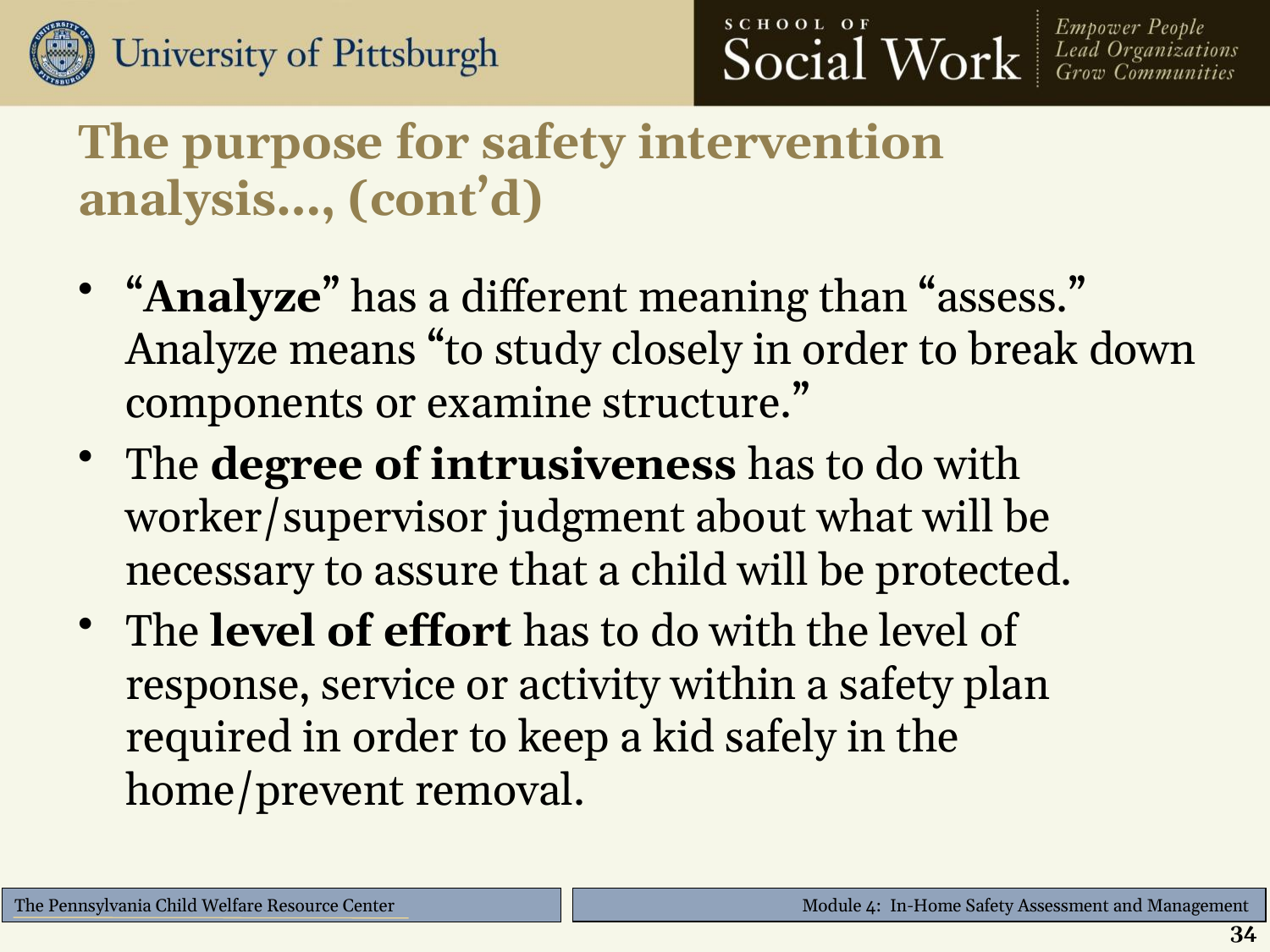

# The purpose for safety intervention analysis…, (cont’d)

“Analyze” has a different meaning than “assess.” Analyze means “to study closely in order to break down components or examine structure.”
The degree of intrusiveness has to do with worker/supervisor judgment about what will be necessary to assure that a child will be protected.
The level of effort has to do with the level of response, service or activity within a safety plan required in order to keep a kid safely in the home/prevent removal.
34